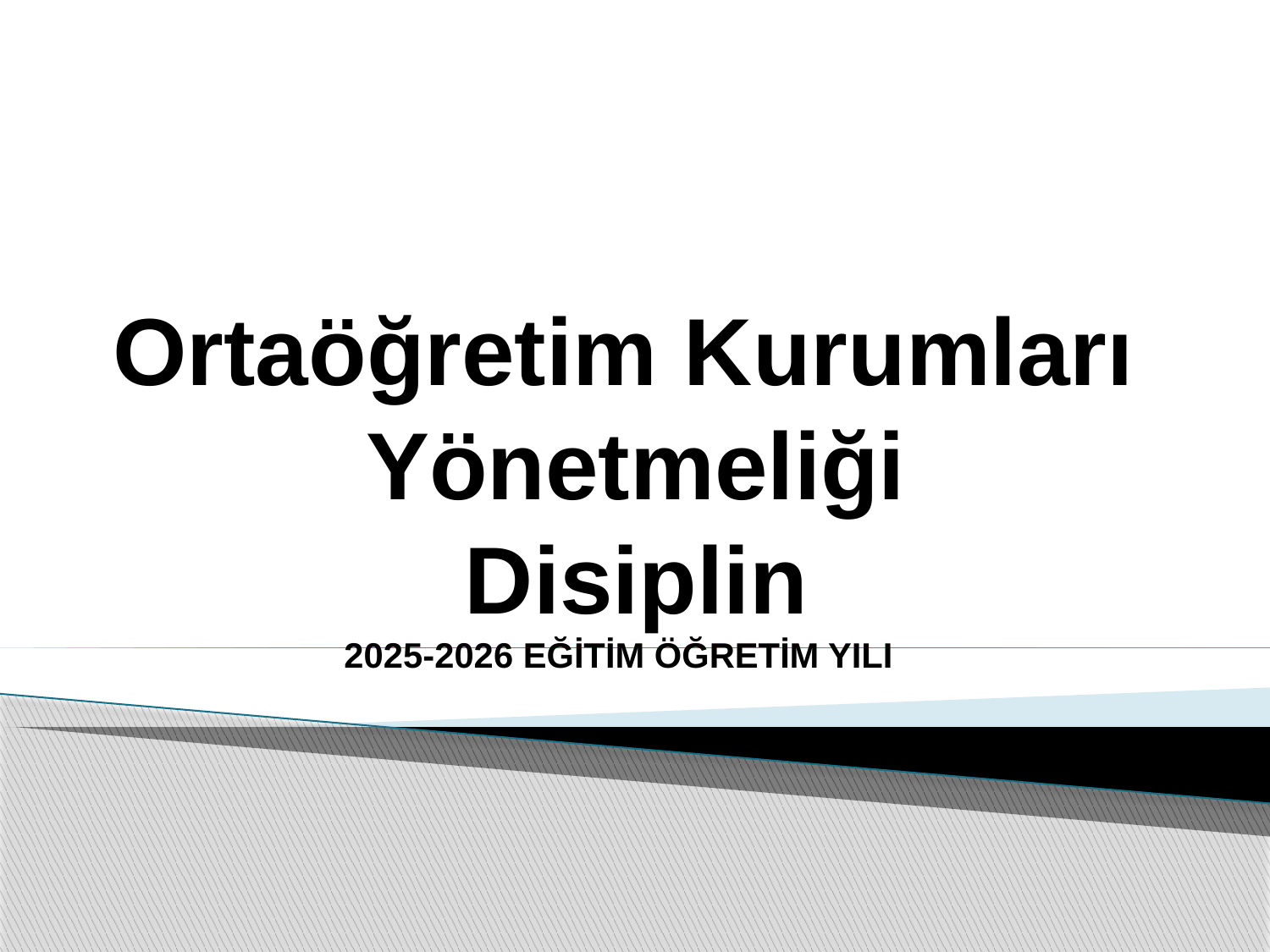

# Ortaöğretim Kurumları  Yönetmeliği Disiplin 2025-2026 EĞİTİM ÖĞRETİM YILI